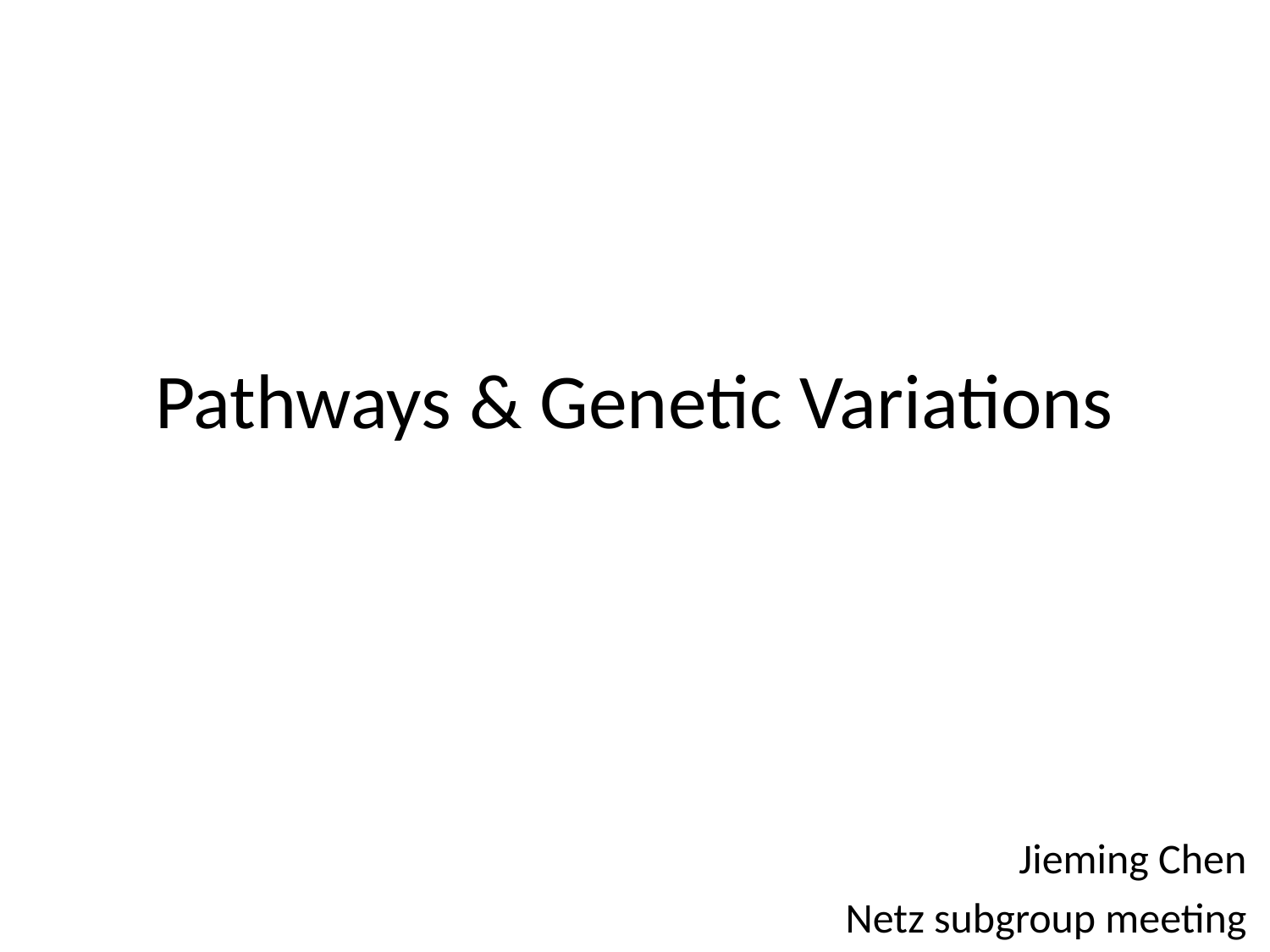

# Pathways & Genetic Variations
Jieming Chen
Netz subgroup meeting